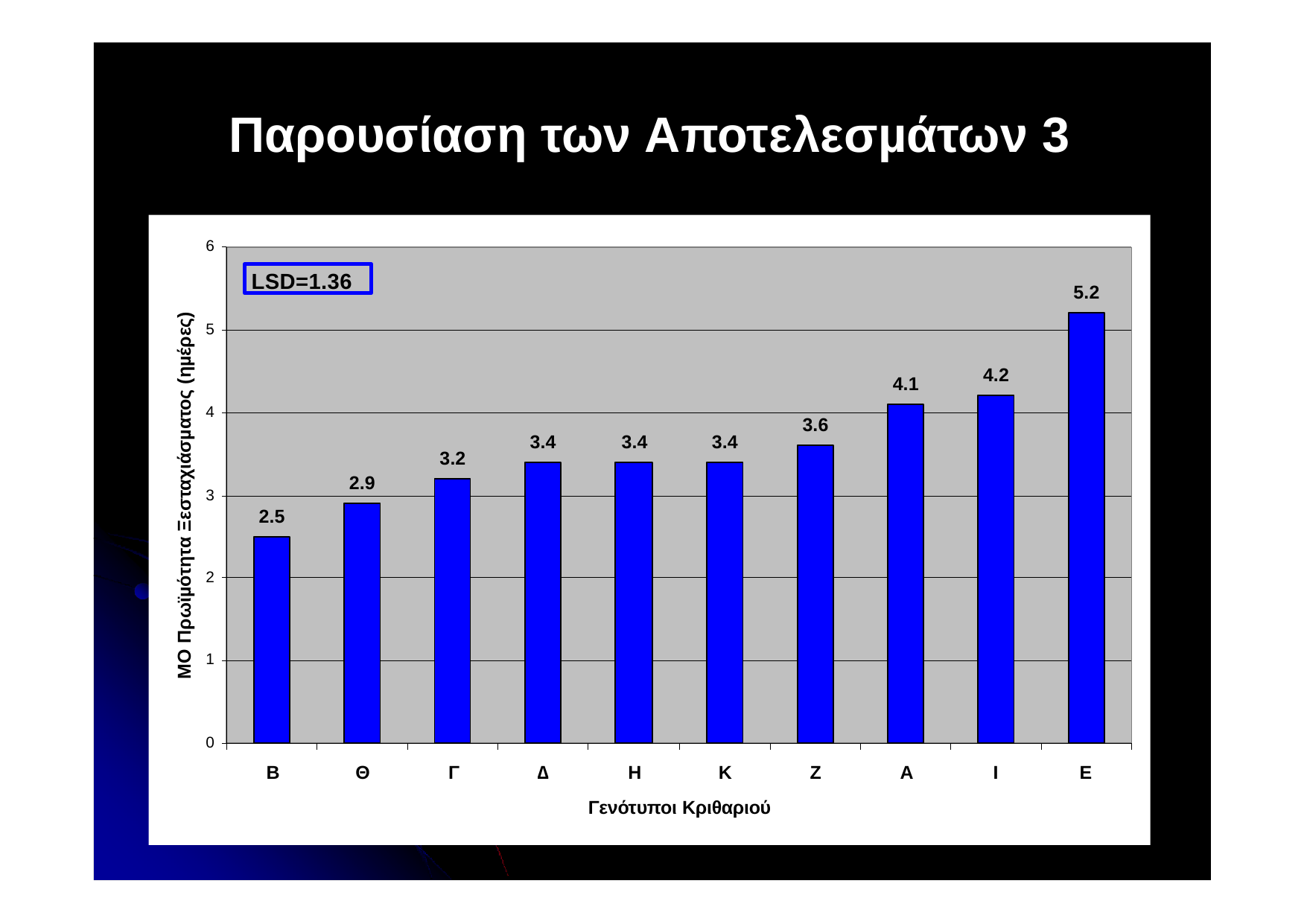

# Παρουσίαση των Αποτελεσµάτων 3

6

LSD=1.36
5.2
ΜΟ Πρωϊµότητα Ξεσταχιάσµατος (ηµέρες)

5

4.2
4.1

4

3.6

3.4
3.4
3.4
3.2

2.9

3

2.5

2

1

0

Η	Κ
Γενότυποι Κριθαριού
Β
Θ
Γ
∆
Ζ
Α
Ι
Ε